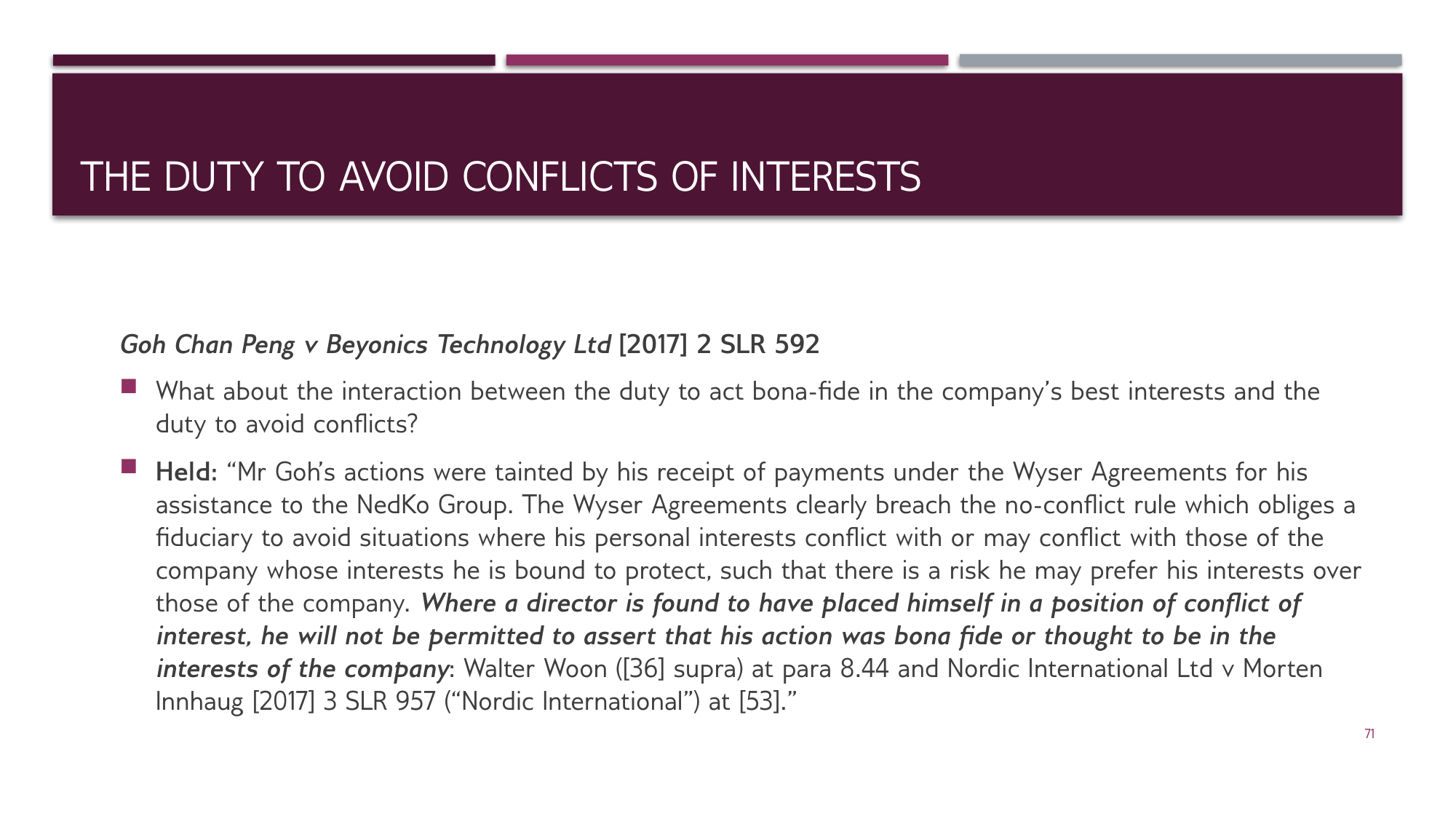

# The Duty to Avoid Conflicts of Interests
Goh Chan Peng v Beyonics Technology Ltd [2017] 2 SLR 592
What about the interaction between the duty to act bona-fide in the company’s best interests and the duty to avoid conflicts?
Held: “Mr Goh’s actions were tainted by his receipt of payments under the Wyser Agreements for his assistance to the NedKo Group. The Wyser Agreements clearly breach the no-conflict rule which obliges a fiduciary to avoid situations where his personal interests conflict with or may conflict with those of the company whose interests he is bound to protect, such that there is a risk he may prefer his interests over those of the company. Where a director is found to have placed himself in a position of conflict of interest, he will not be permitted to assert that his action was bona fide or thought to be in the interests of the company: Walter Woon ([36] supra) at para 8.44 and Nordic International Ltd v Morten Innhaug [2017] 3 SLR 957 (“Nordic International”) at [53].”
71